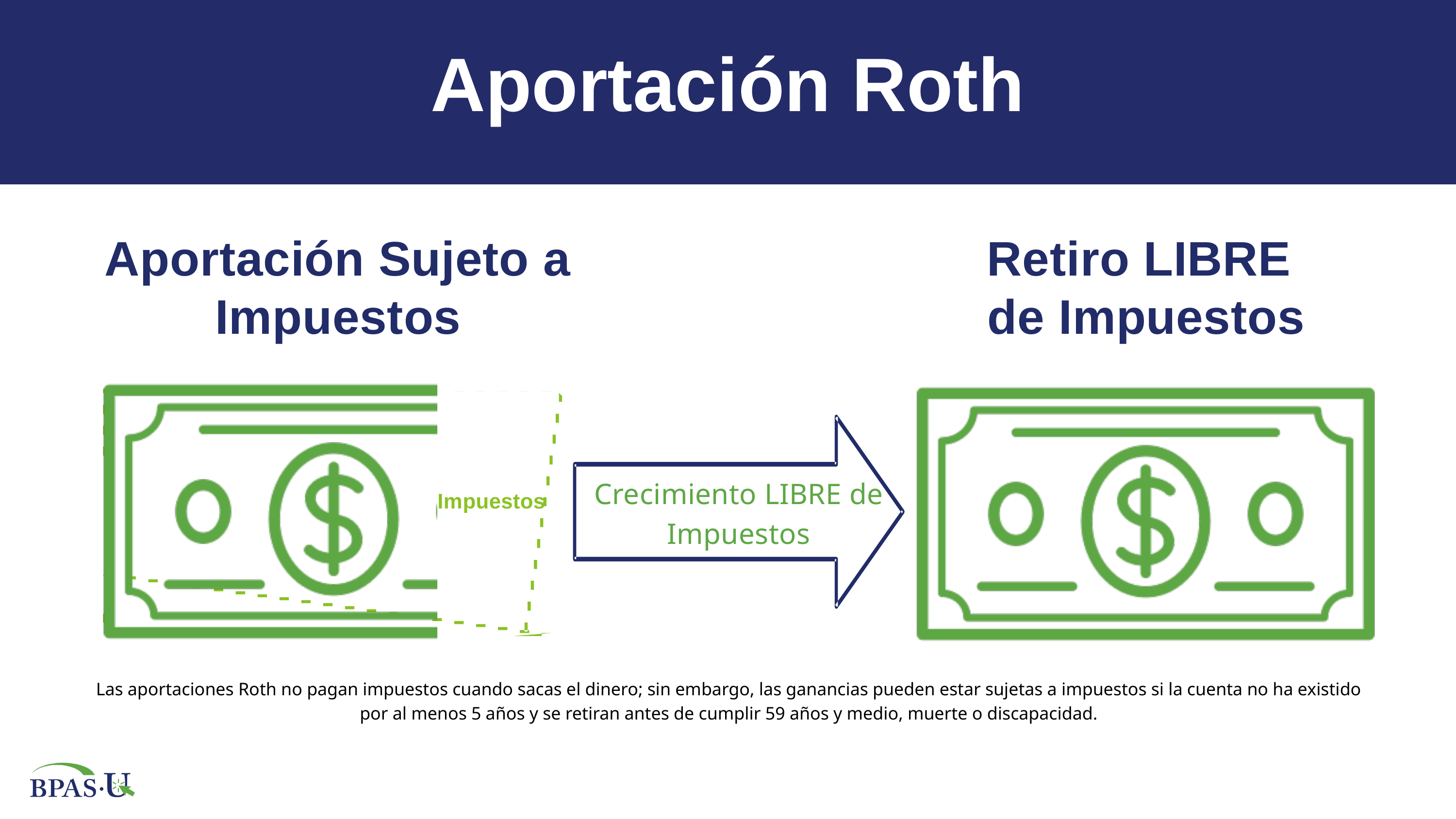

Aportación Roth

Aportación Sujeto a Impuestos
Retiro LIBRE
de Impuestos

Crecimiento LIBRE de Impuestos

Impuestos
Las aportaciones Roth no pagan impuestos cuando sacas el dinero; sin embargo, las ganancias pueden estar sujetas a impuestos si la cuenta no ha existido por al menos 5 años y se retiran antes de cumplir 59 años y medio, muerte o discapacidad.